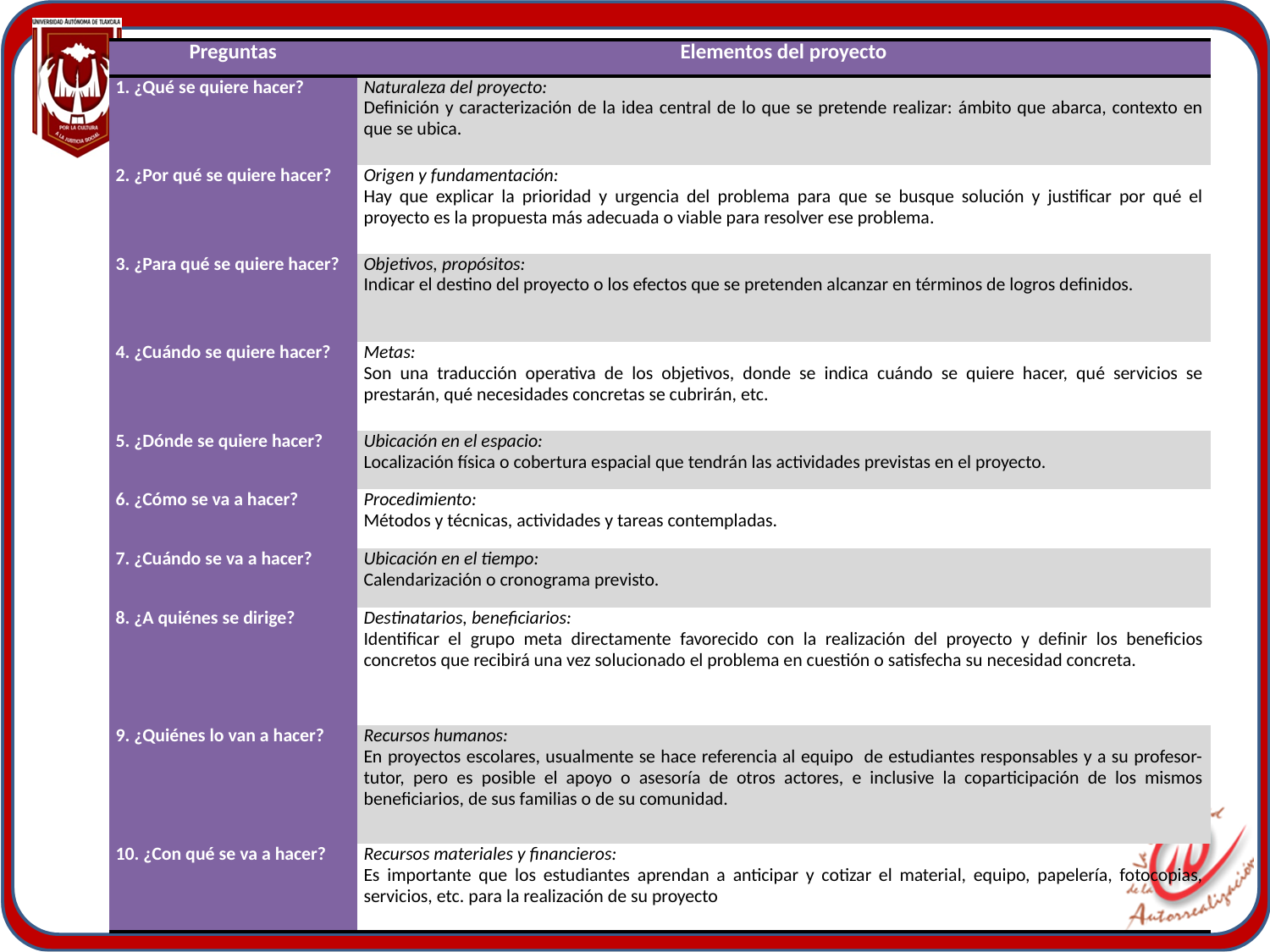

| Preguntas | Elementos del proyecto |
| --- | --- |
| 1. ¿Qué se quiere hacer? | Naturaleza del proyecto: Definición y caracterización de la idea central de lo que se pretende realizar: ámbito que abarca, contexto en que se ubica. |
| 2. ¿Por qué se quiere hacer? | Origen y fundamentación: Hay que explicar la prioridad y urgencia del problema para que se busque solución y justificar por qué el proyecto es la propuesta más adecuada o viable para resolver ese problema. |
| 3. ¿Para qué se quiere hacer? | Objetivos, propósitos: Indicar el destino del proyecto o los efectos que se pretenden alcanzar en términos de logros definidos. |
| 4. ¿Cuándo se quiere hacer? | Metas: Son una traducción operativa de los objetivos, donde se indica cuándo se quiere hacer, qué servicios se prestarán, qué necesidades concretas se cubrirán, etc. |
| 5. ¿Dónde se quiere hacer? | Ubicación en el espacio: Localización física o cobertura espacial que tendrán las actividades previstas en el proyecto. |
| 6. ¿Cómo se va a hacer? | Procedimiento: Métodos y técnicas, actividades y tareas contempladas. |
| 7. ¿Cuándo se va a hacer? | Ubicación en el tiempo: Calendarización o cronograma previsto. |
| 8. ¿A quiénes se dirige? | Destinatarios, beneficiarios: Identificar el grupo meta directamente favorecido con la realización del proyecto y definir los beneficios concretos que recibirá una vez solucionado el problema en cuestión o satisfecha su necesidad concreta. |
| 9. ¿Quiénes lo van a hacer? | Recursos humanos: En proyectos escolares, usualmente se hace referencia al equipo de estudiantes responsables y a su profesor-tutor, pero es posible el apoyo o asesoría de otros actores, e inclusive la coparticipación de los mismos beneficiarios, de sus familias o de su comunidad. |
| 10. ¿Con qué se va a hacer? | Recursos materiales y financieros: Es importante que los estudiantes aprendan a anticipar y cotizar el material, equipo, papelería, fotocopias, servicios, etc. para la realización de su proyecto |